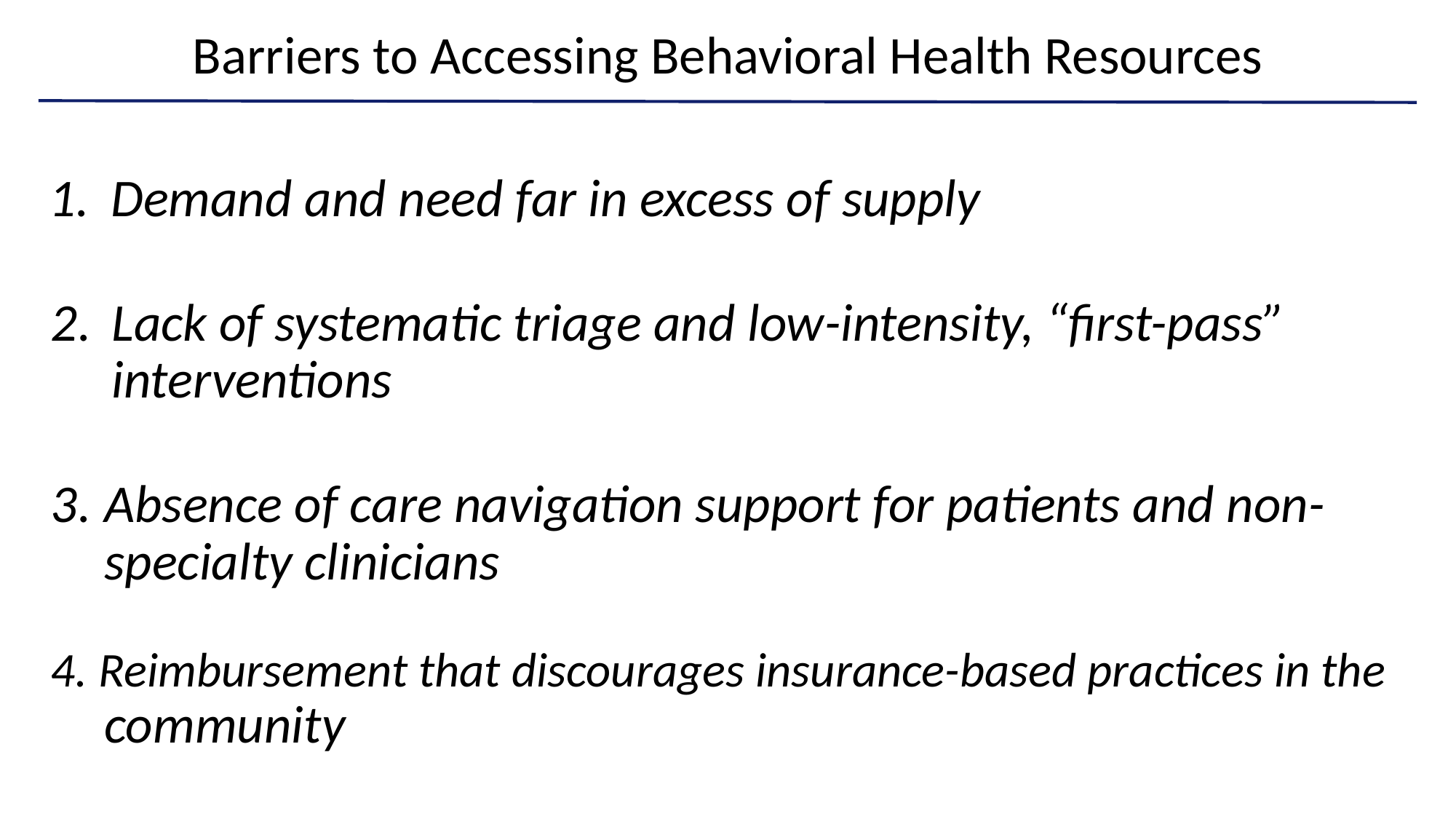

# Barriers to Accessing Behavioral Health Resources
Demand and need far in excess of supply
2. 	Lack of systematic triage and low-intensity, “first-pass” interventions
3. 	Absence of care navigation support for patients and non-specialty clinicians
4. Reimbursement that discourages insurance-based practices in the community